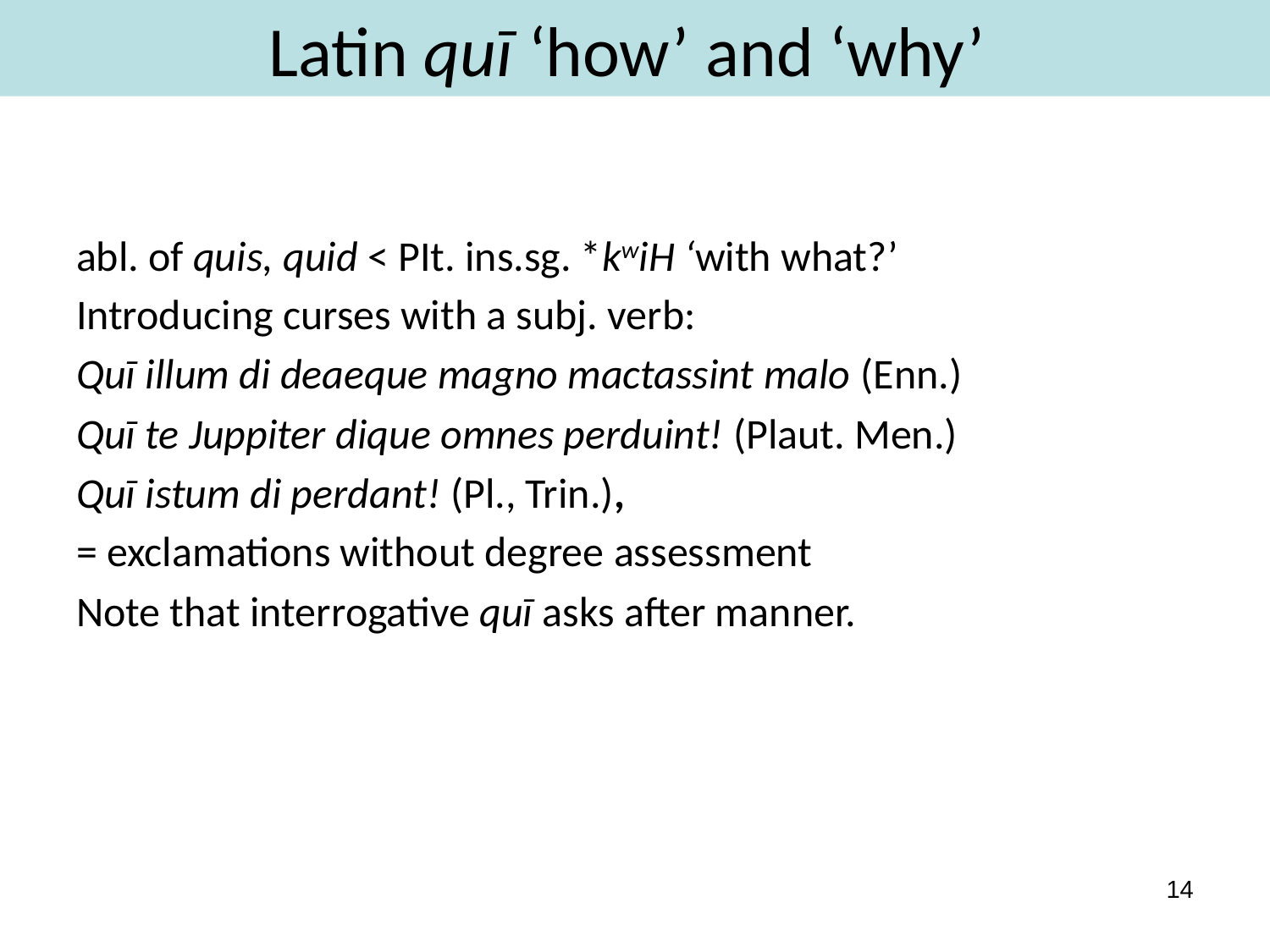

# Latin quī ‘how’ and ‘why’
abl. of quis, quid < PIt. ins.sg. *kwiH ‘with what?’
Introducing curses with a subj. verb:
Quī illum di deaeque magno mactassint malo (Enn.)
Quī te Juppiter dique omnes perduint! (Plaut. Men.)
Quī istum di perdant! (Pl., Trin.),
= exclamations without degree assessment
Note that interrogative quī asks after manner.
14